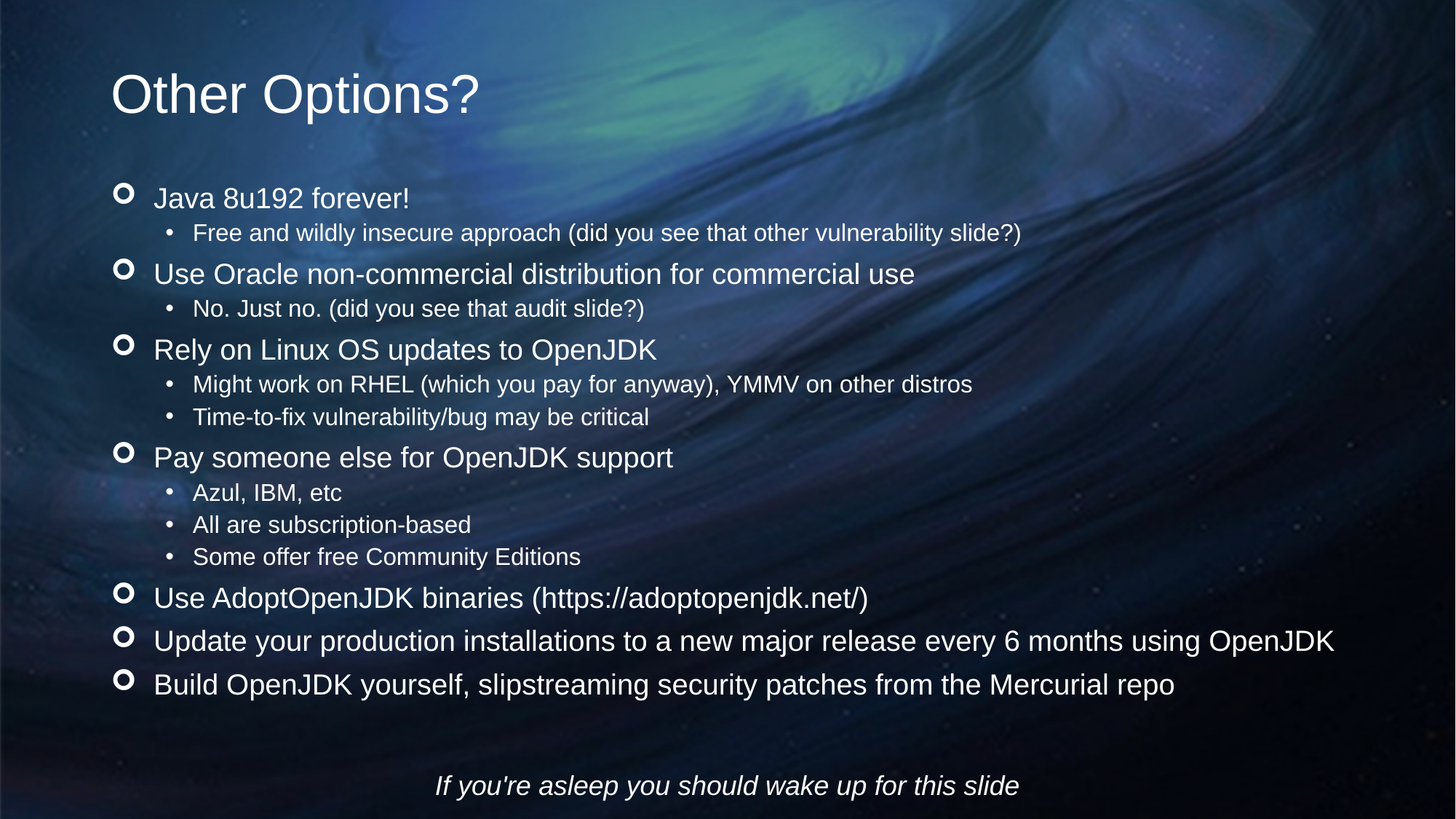

# Other Options?
Java 8u192 forever!
Free and wildly insecure approach (did you see that other vulnerability slide?)
Use Oracle non-commercial distribution for commercial use
No. Just no. (did you see that audit slide?)
Rely on Linux OS updates to OpenJDK
Might work on RHEL (which you pay for anyway), YMMV on other distros
Time-to-fix vulnerability/bug may be critical
Pay someone else for OpenJDK support
Azul, IBM, etc
All are subscription-based
Some offer free Community Editions
Use AdoptOpenJDK binaries (https://adoptopenjdk.net/)
Update your production installations to a new major release every 6 months using OpenJDK
Build OpenJDK yourself, slipstreaming security patches from the Mercurial repo

If you're asleep you should wake up for this slide